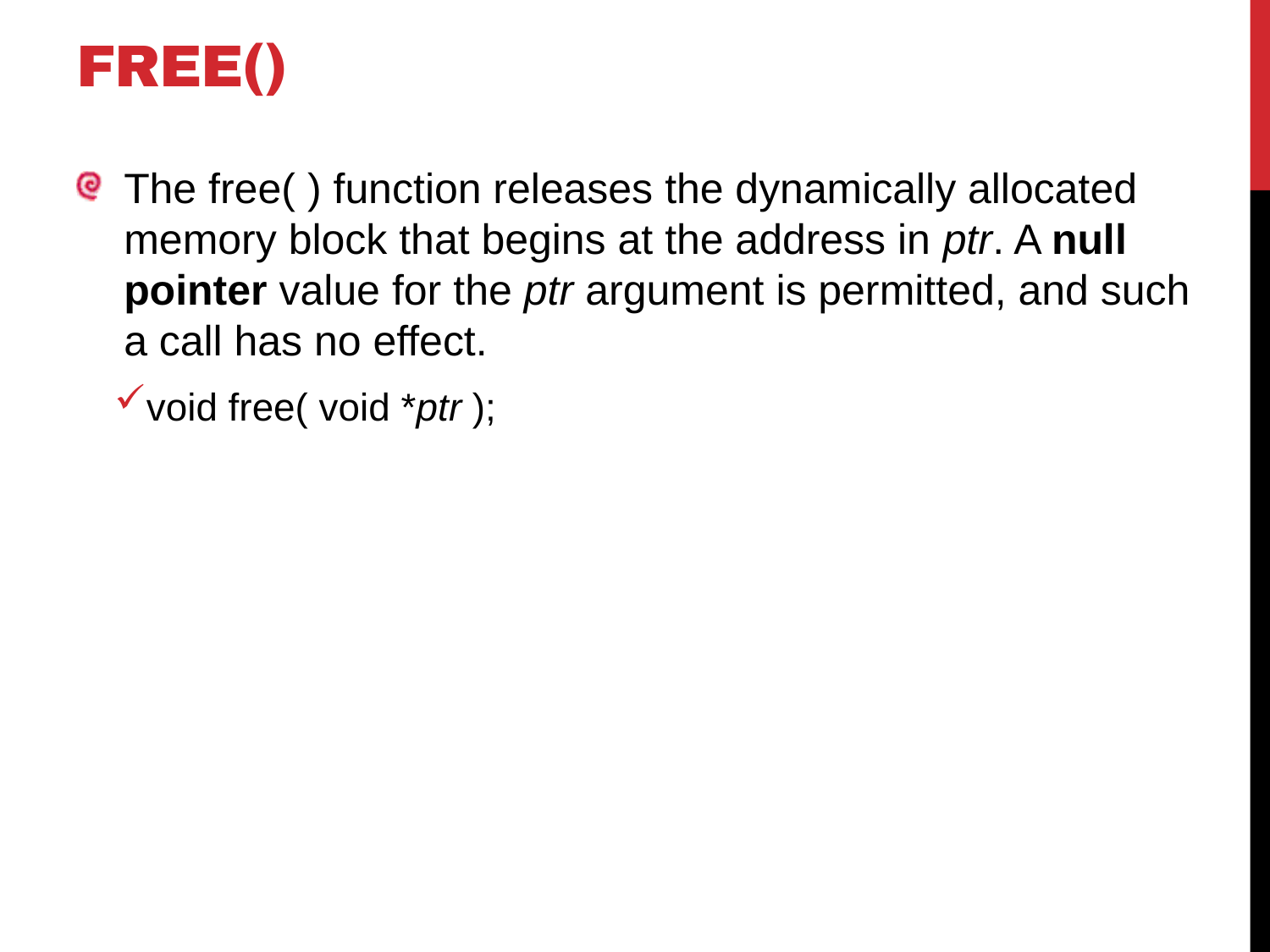

# Free()
The free( ) function releases the dynamically allocated memory block that begins at the address in ptr. A null pointer value for the ptr argument is permitted, and such a call has no effect.
void free( void *ptr );